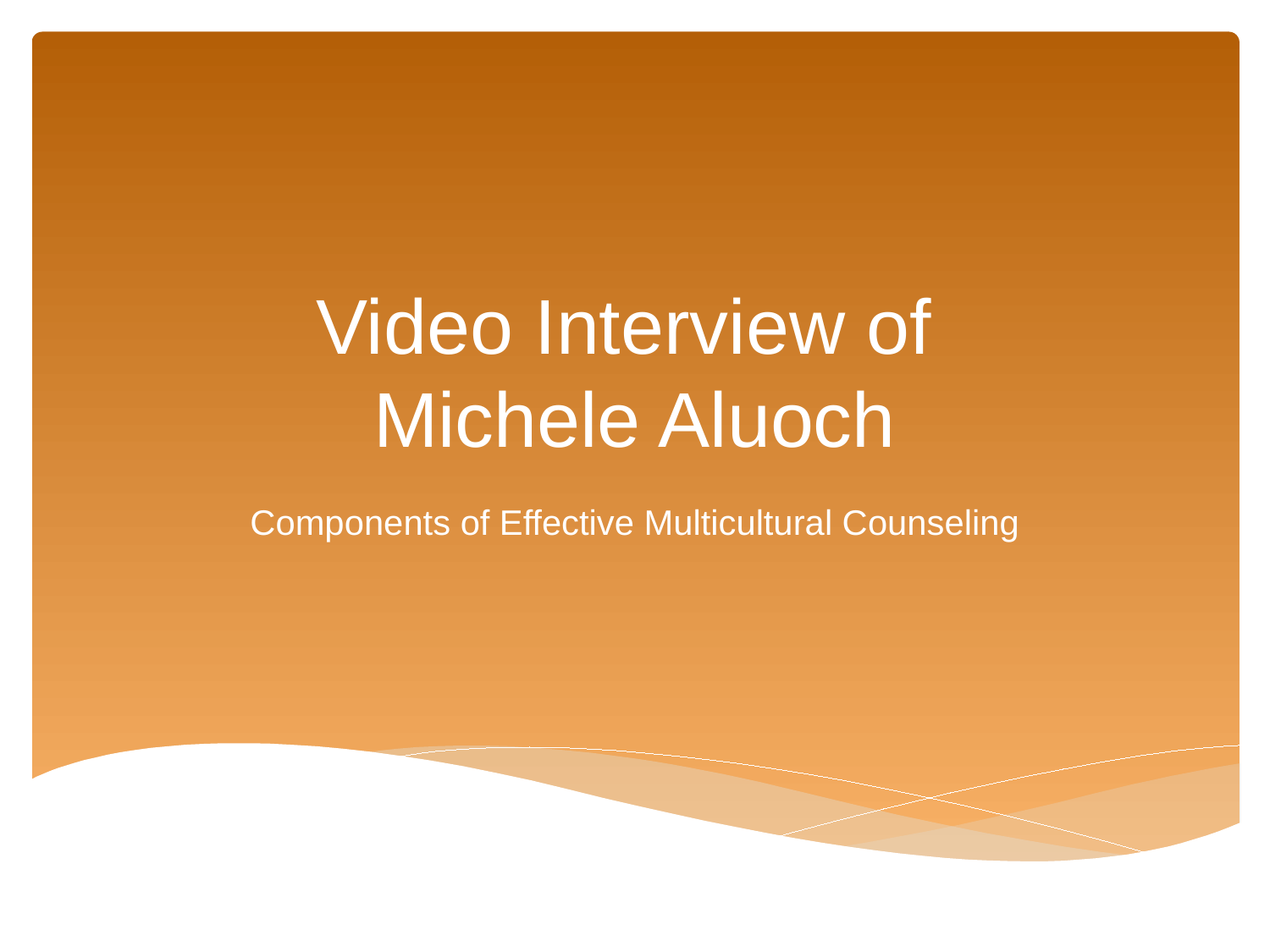

# Video Interview of Michele Aluoch
Components of Effective Multicultural Counseling